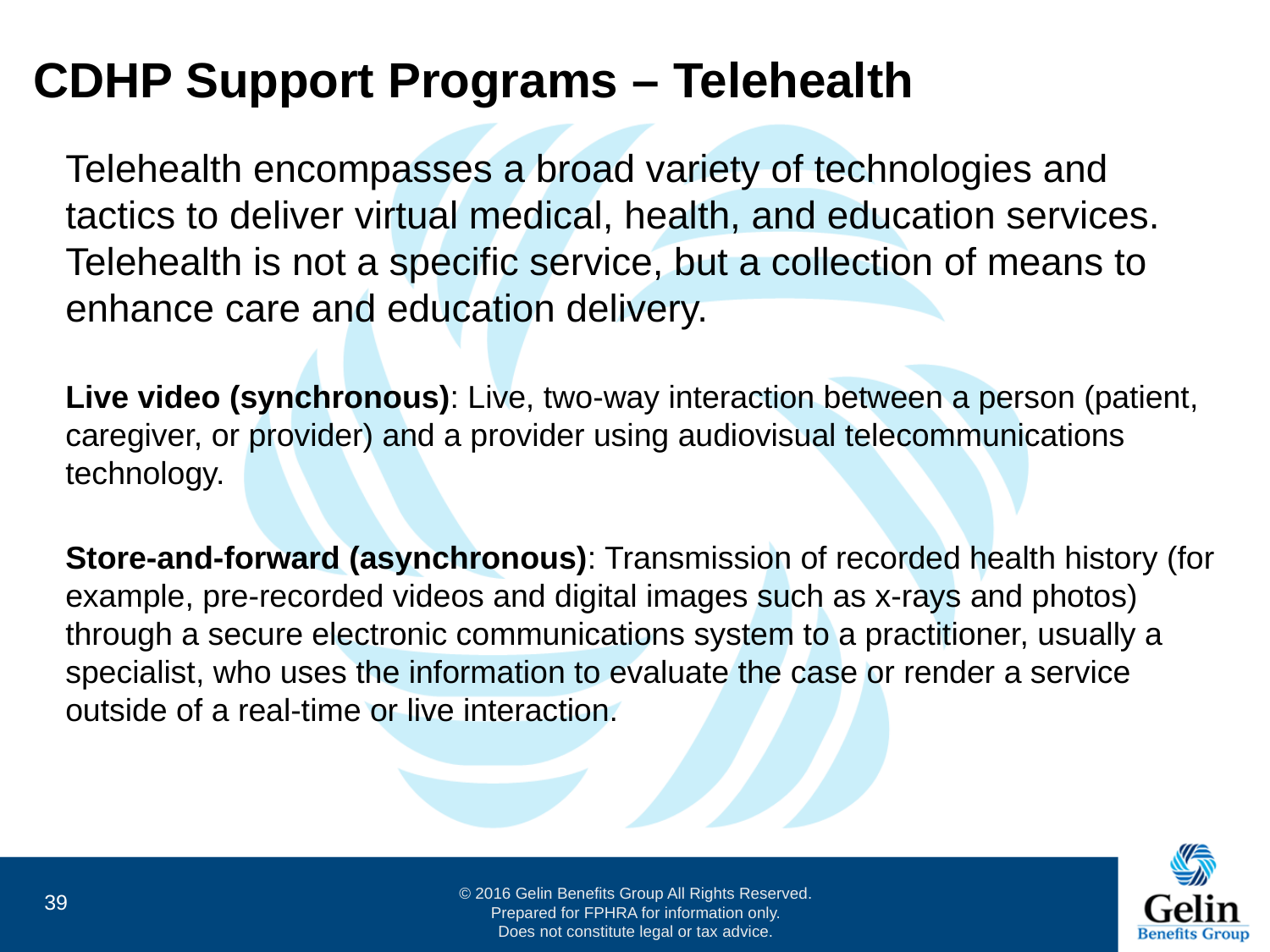

CDHP Support Programs – Telehealth
Telehealth encompasses a broad variety of technologies and tactics to deliver virtual medical, health, and education services. Telehealth is not a specific service, but a collection of means to enhance care and education delivery.

Live video (synchronous): Live, two-way interaction between a person (patient, caregiver, or provider) and a provider using audiovisual telecommunications technology.

Store-and-forward (asynchronous): Transmission of recorded health history (for example, pre-recorded videos and digital images such as x-rays and photos) through a secure electronic communications system to a practitioner, usually a specialist, who uses the information to evaluate the case or render a service outside of a real-time or live interaction.